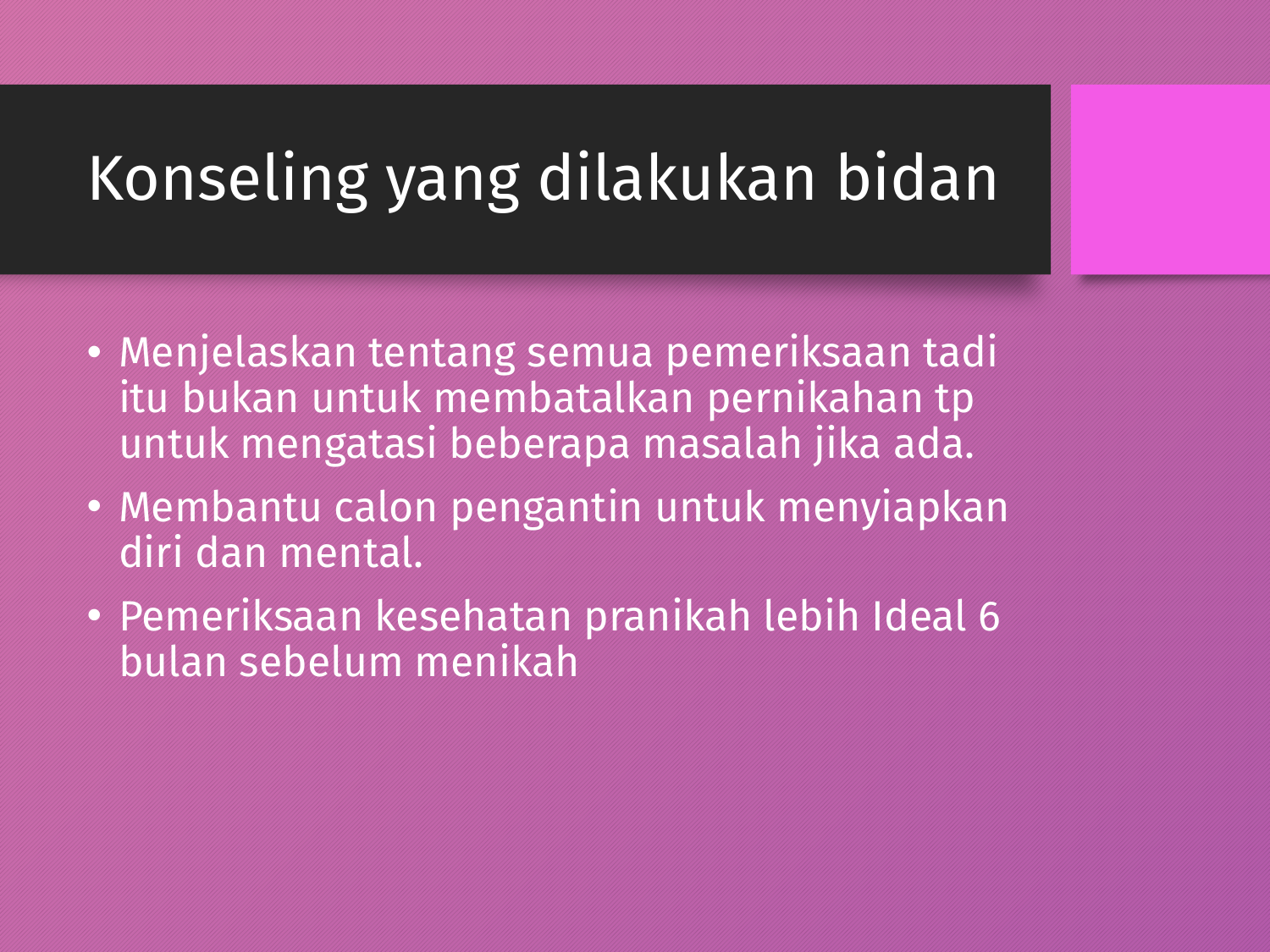

# Konseling yang dilakukan bidan
Menjelaskan tentang semua pemeriksaan tadi itu bukan untuk membatalkan pernikahan tp untuk mengatasi beberapa masalah jika ada.
Membantu calon pengantin untuk menyiapkan diri dan mental.
Pemeriksaan kesehatan pranikah lebih Ideal 6 bulan sebelum menikah